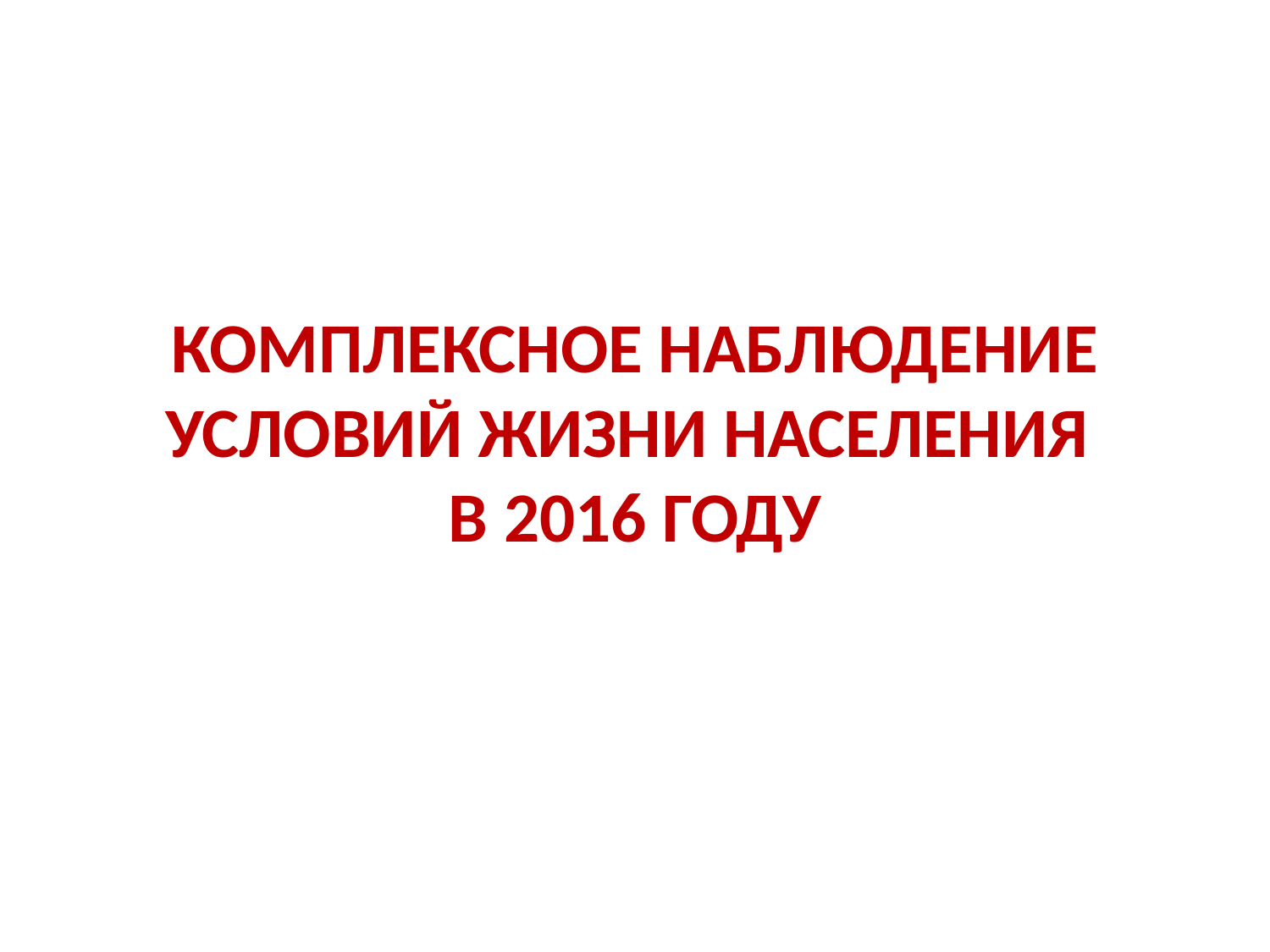

КОМПЛЕКСНОЕ НАБЛЮДЕНИЕ УСЛОВИЙ ЖИЗНИ НАСЕЛЕНИЯ
В 2016 году